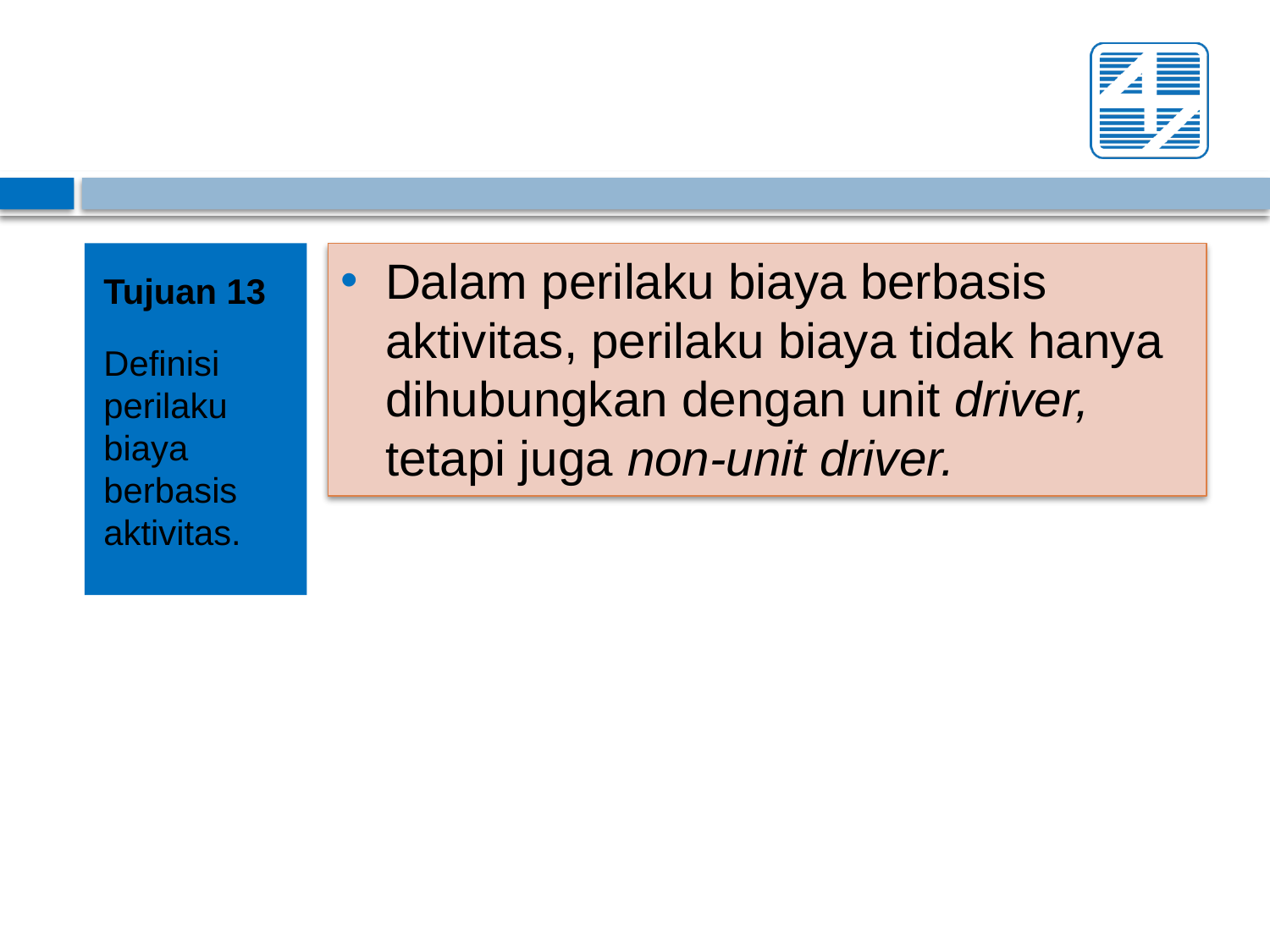

Tujuan 13
Definisi perilaku biaya berbasis aktivitas.
Dalam perilaku biaya berbasis aktivitas, perilaku biaya tidak hanya dihubungkan dengan unit driver, tetapi juga non-unit driver.